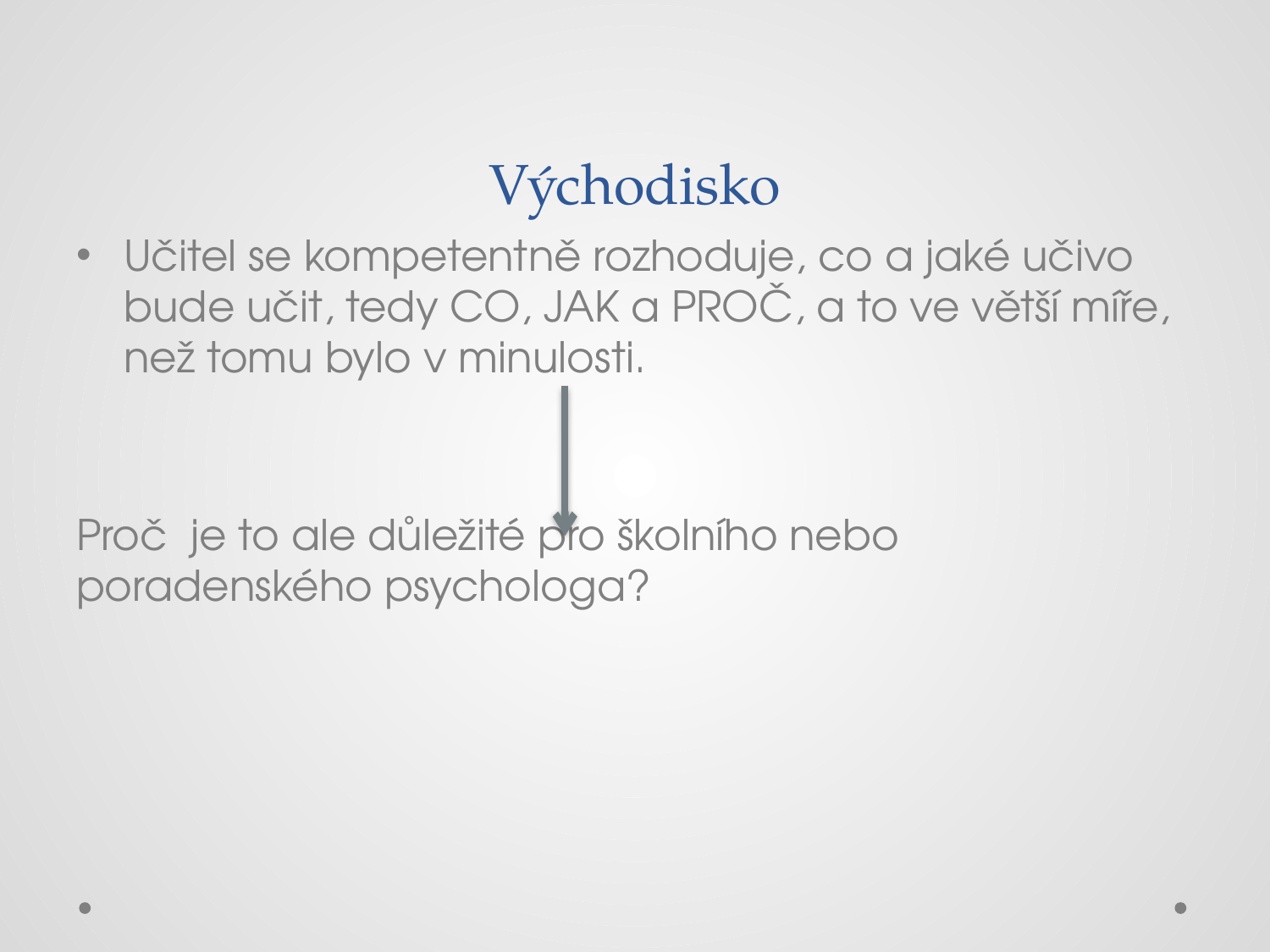

# Východisko

Učitel se kompetentně rozhoduje, co a jaké učivo bude učit, tedy CO, JAK a PROČ, a to ve větší míře, než tomu bylo v minulosti.

Proč  je to ale důležité pro školního nebo poradenského psychologa?